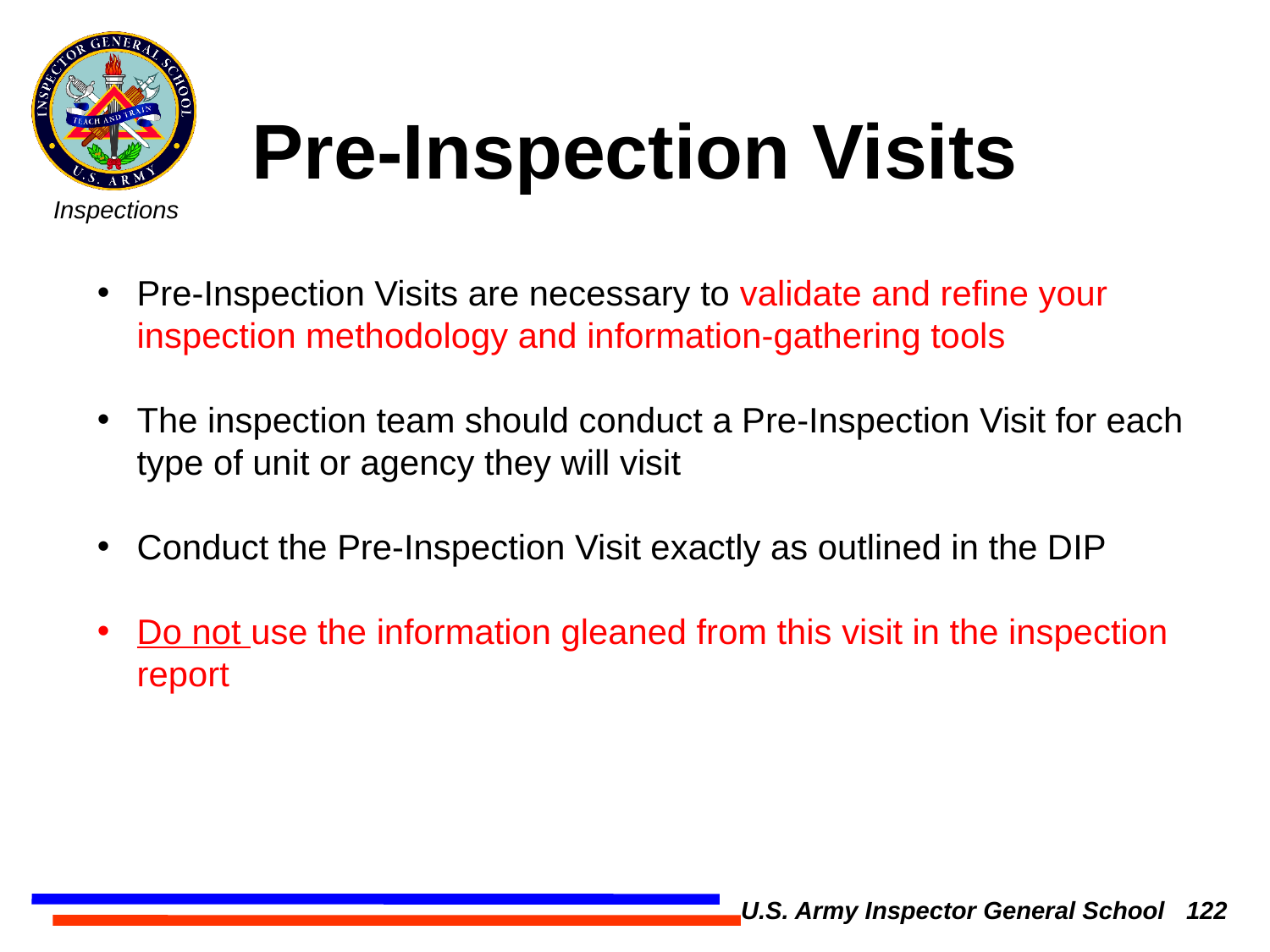

Pre-Inspection Visits
Pre-Inspection Visits are necessary to validate and refine your inspection methodology and information-gathering tools

The inspection team should conduct a Pre-Inspection Visit for each type of unit or agency they will visit

Conduct the Pre-Inspection Visit exactly as outlined in the DIP

Do not use the information gleaned from this visit in the inspection report

U.S. Army Inspector General School   122